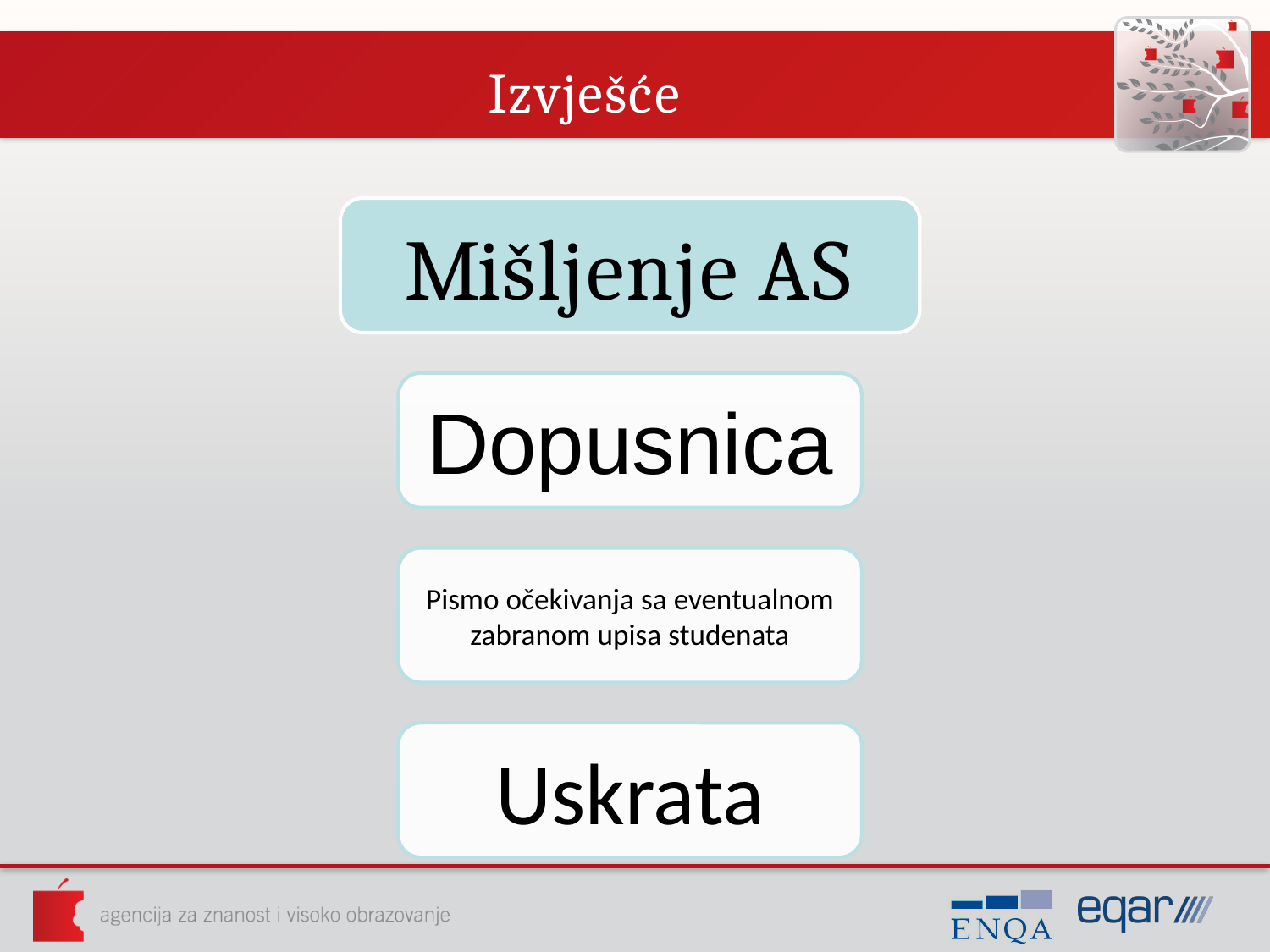

# Izvješće

Mišljenje AS
Dopusnica
Pismo očekivanja sa eventualnom zabranom upisa studenata
Uskrata